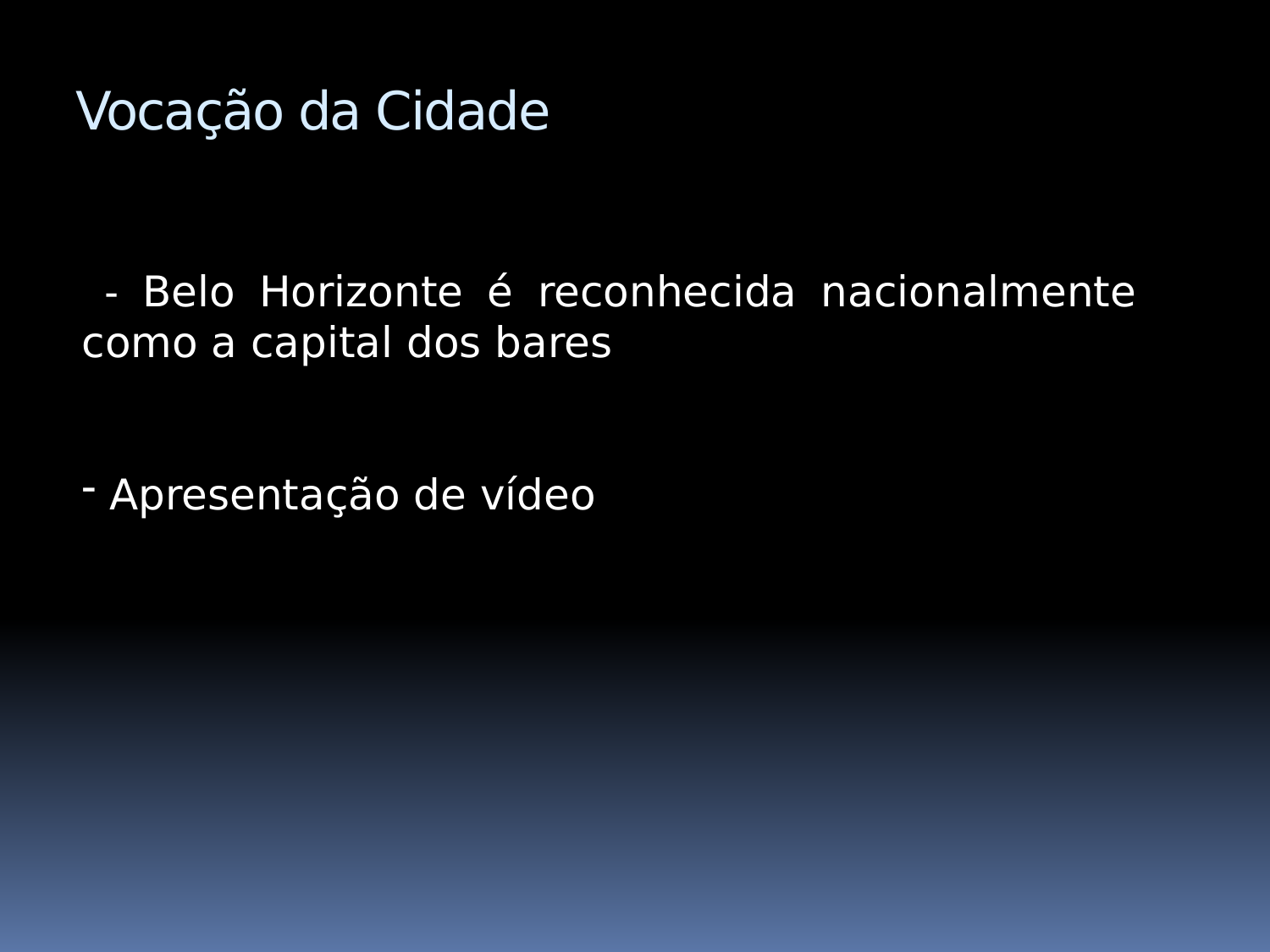

# Vocação da Cidade
 - Belo Horizonte é reconhecida nacionalmente como a capital dos bares

 Apresentação de vídeo